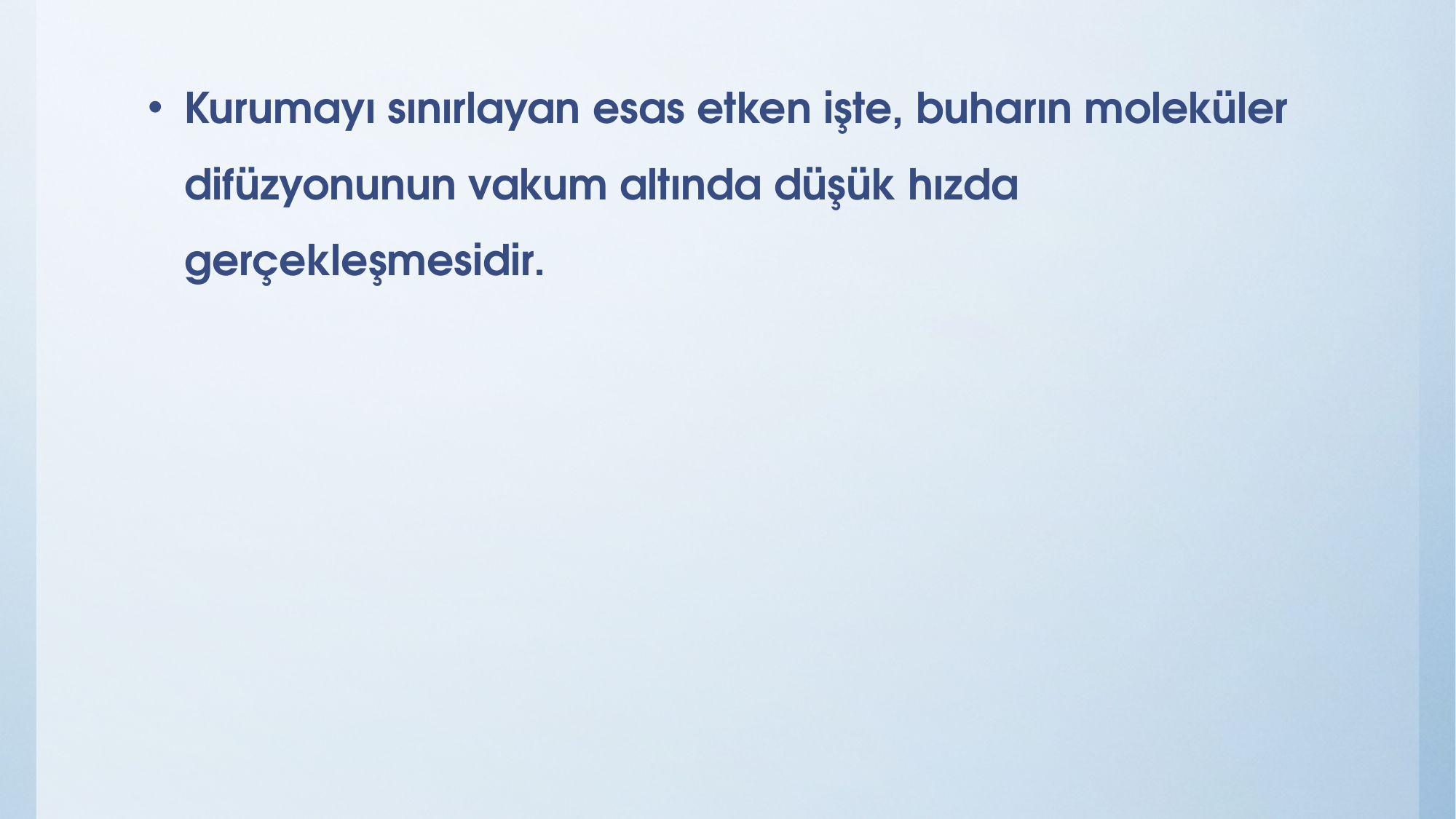

Kurumayı sınırlayan esas etken işte, buharın moleküler difüzyonunun vakum altında düşük hızda gerçekleşmesidir.